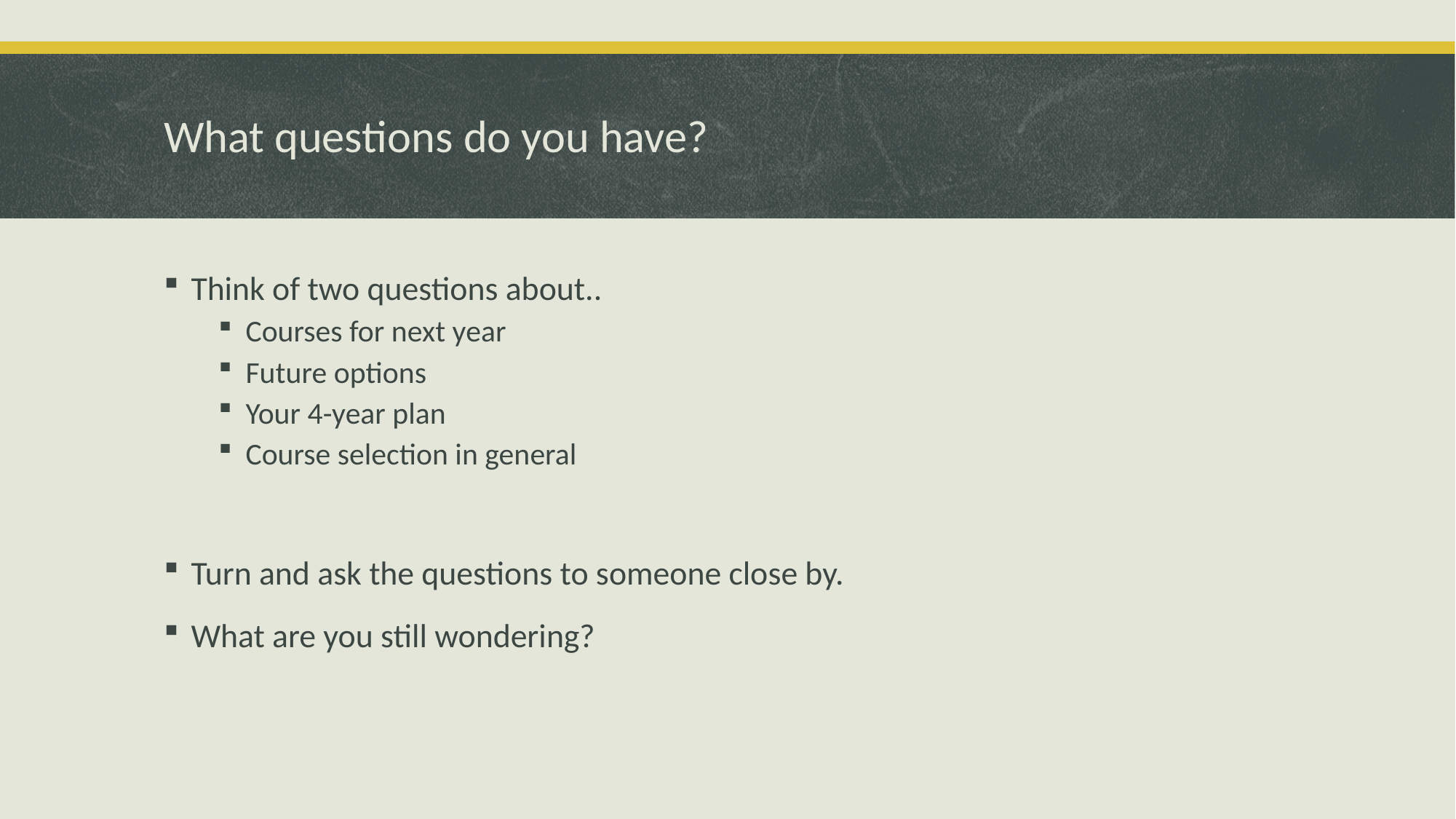

# What questions do you have?
Think of two questions about..
Courses for next year
Future options
Your 4-year plan
Course selection in general

Turn and ask the questions to someone close by.
What are you still wondering?